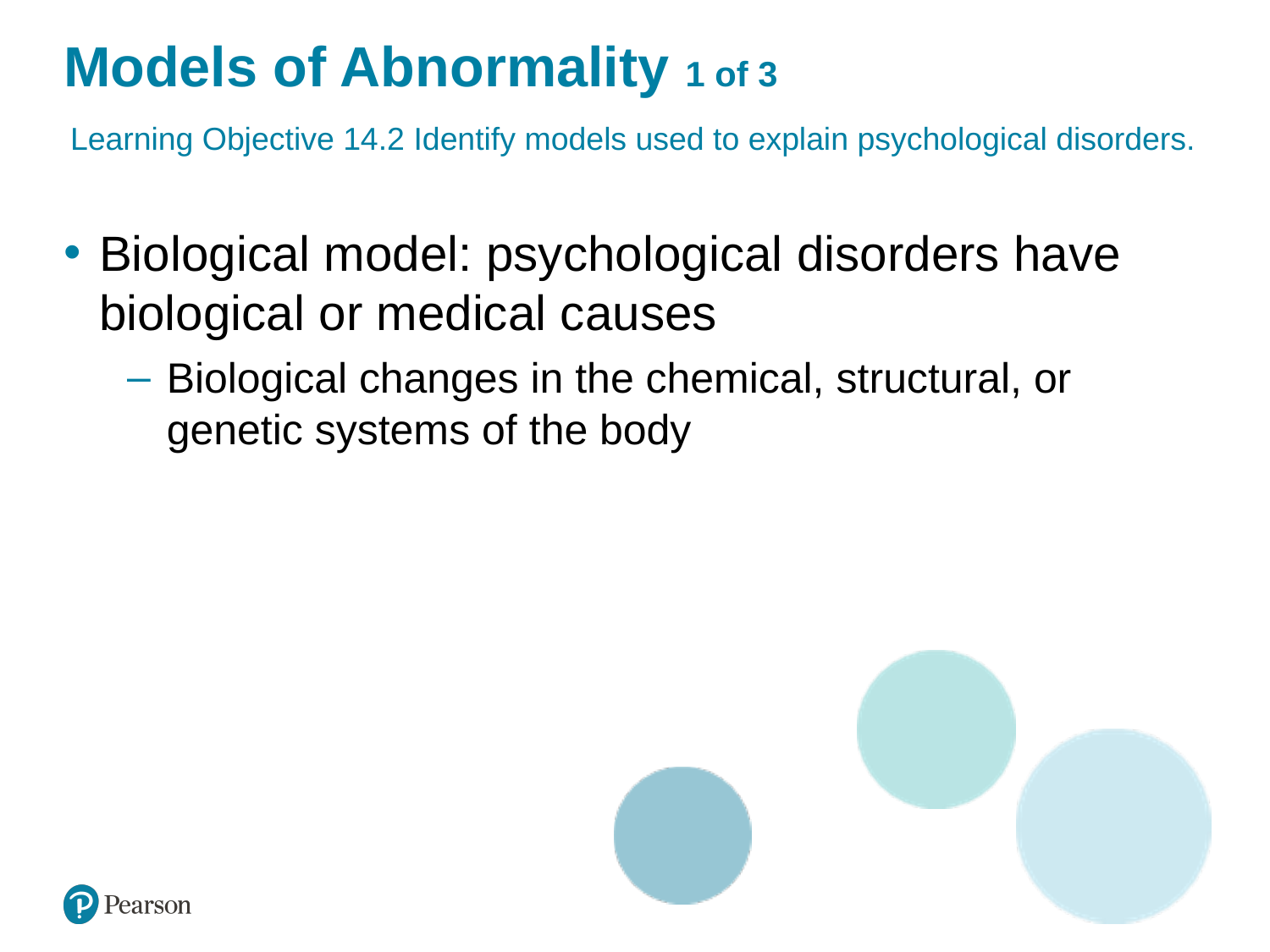

# Models of Abnormality 1 of 3
Learning Objective 14.2 Identify models used to explain psychological disorders.
Biological model: psychological disorders have biological or medical causes
Biological changes in the chemical, structural, or genetic systems of the body